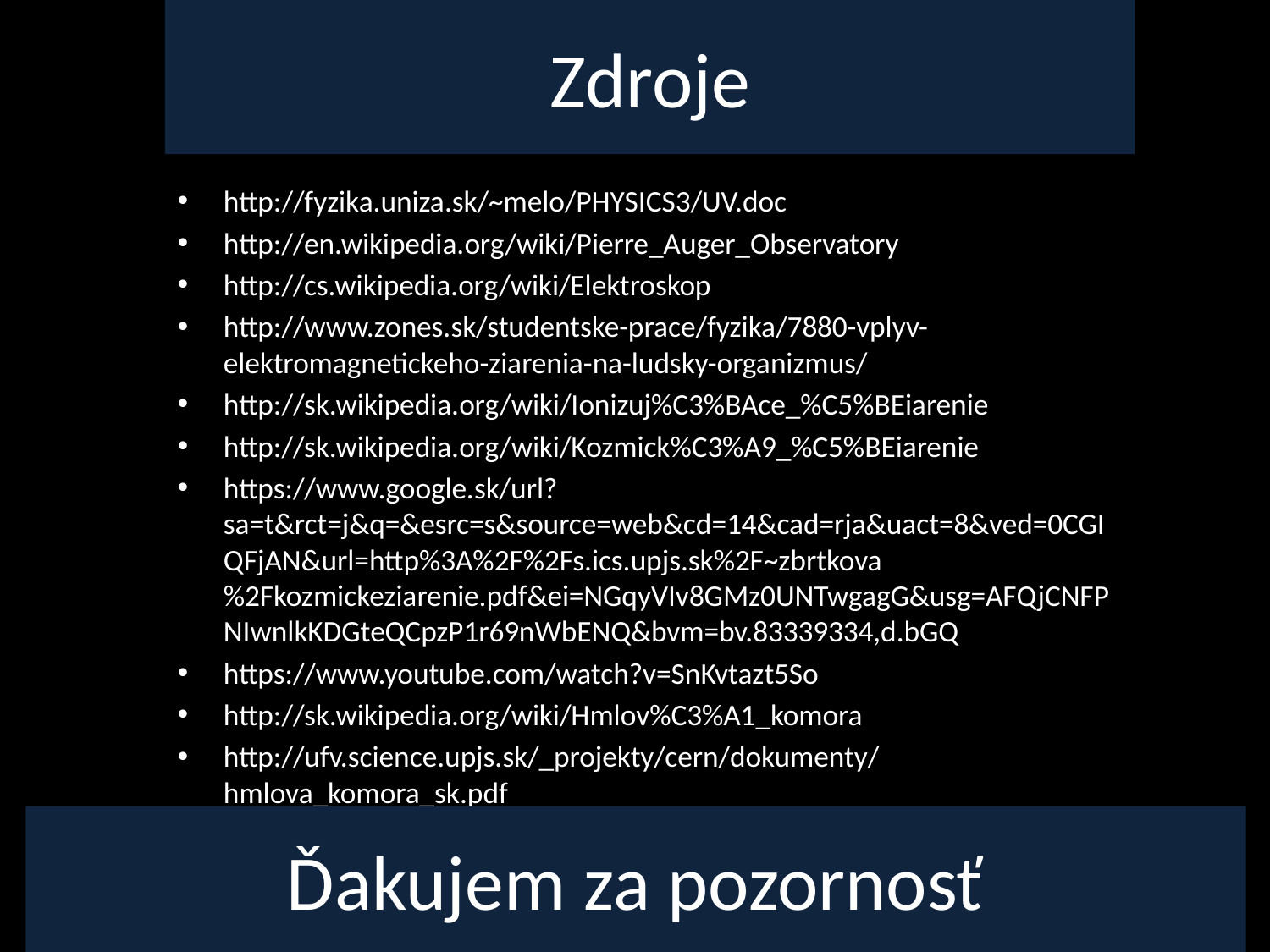

Zdroje
http://fyzika.uniza.sk/~melo/PHYSICS3/UV.doc
http://en.wikipedia.org/wiki/Pierre_Auger_Observatory
http://cs.wikipedia.org/wiki/Elektroskop
http://www.zones.sk/studentske-prace/fyzika/7880-vplyv-elektromagnetickeho-ziarenia-na-ludsky-organizmus/
http://sk.wikipedia.org/wiki/Ionizuj%C3%BAce_%C5%BEiarenie
http://sk.wikipedia.org/wiki/Kozmick%C3%A9_%C5%BEiarenie
https://www.google.sk/url?sa=t&rct=j&q=&esrc=s&source=web&cd=14&cad=rja&uact=8&ved=0CGIQFjAN&url=http%3A%2F%2Fs.ics.upjs.sk%2F~zbrtkova%2Fkozmickeziarenie.pdf&ei=NGqyVIv8GMz0UNTwgagG&usg=AFQjCNFPNIwnlkKDGteQCpzP1r69nWbENQ&bvm=bv.83339334,d.bGQ
https://www.youtube.com/watch?v=SnKvtazt5So
http://sk.wikipedia.org/wiki/Hmlov%C3%A1_komora
http://ufv.science.upjs.sk/_projekty/cern/dokumenty/hmlova_komora_sk.pdf

Ďakujem za pozornosť